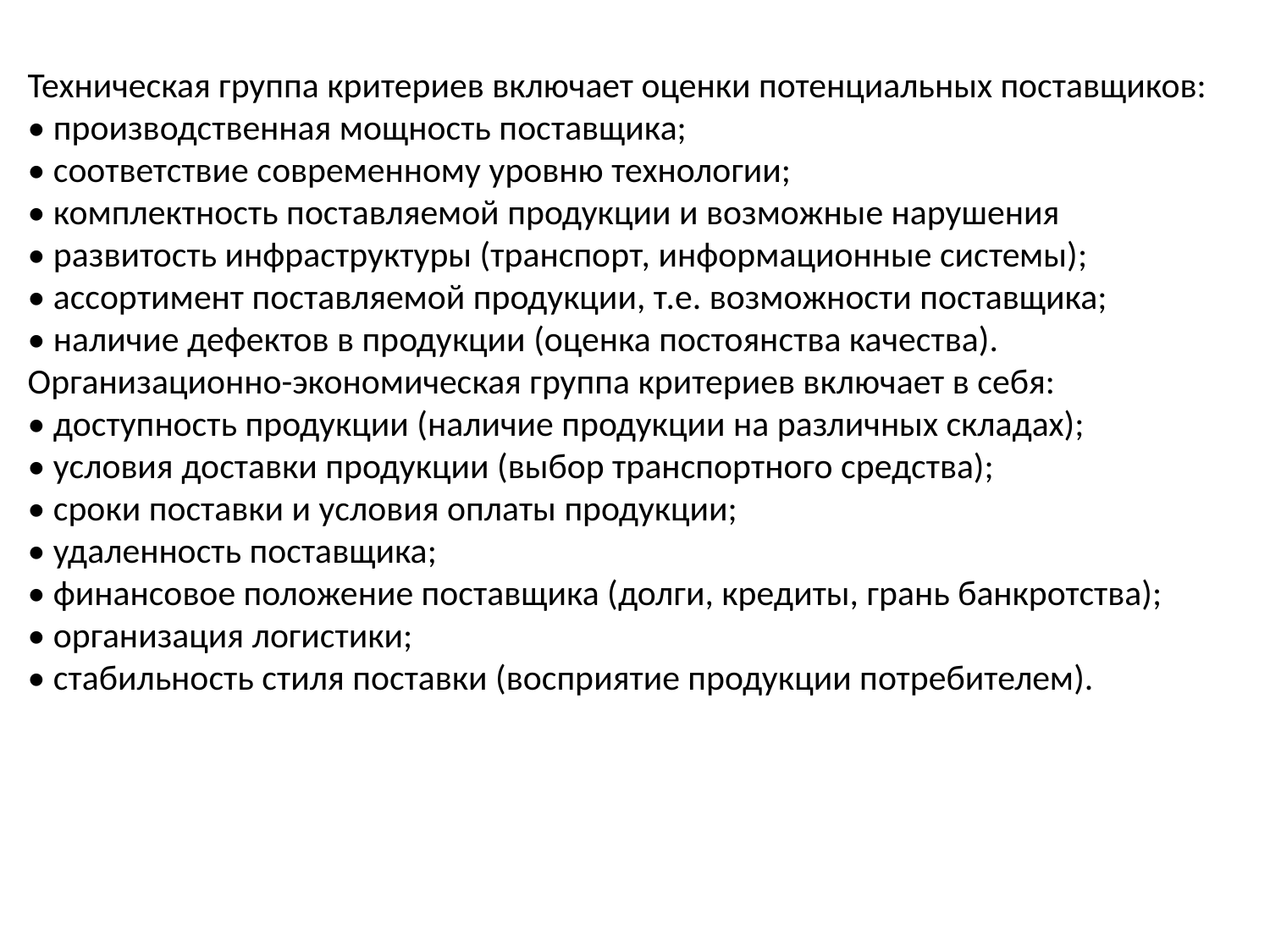

Техническая группа критериев включает оценки потенциальных поставщиков:
• производственная мощность поставщика;
• соответствие современному уровню технологии;
• комплектность поставляемой продукции и возможные нарушения
• развитость инфраструктуры (транспорт, информационные системы);
• ассортимент поставляемой продукции, т.е. возможности поставщика;
• наличие дефектов в продукции (оценка постоянства качества).
Организационно-экономическая группа критериев включает в себя:
• доступность продукции (наличие продукции на различных складах);
• условия доставки продукции (выбор транспортного средства);
• сроки поставки и условия оплаты продукции;
• удаленность поставщика;
• финансовое положение поставщика (долги, кредиты, грань банкротства);
• организация логистики;
• стабильность стиля поставки (восприятие продукции потребителем).